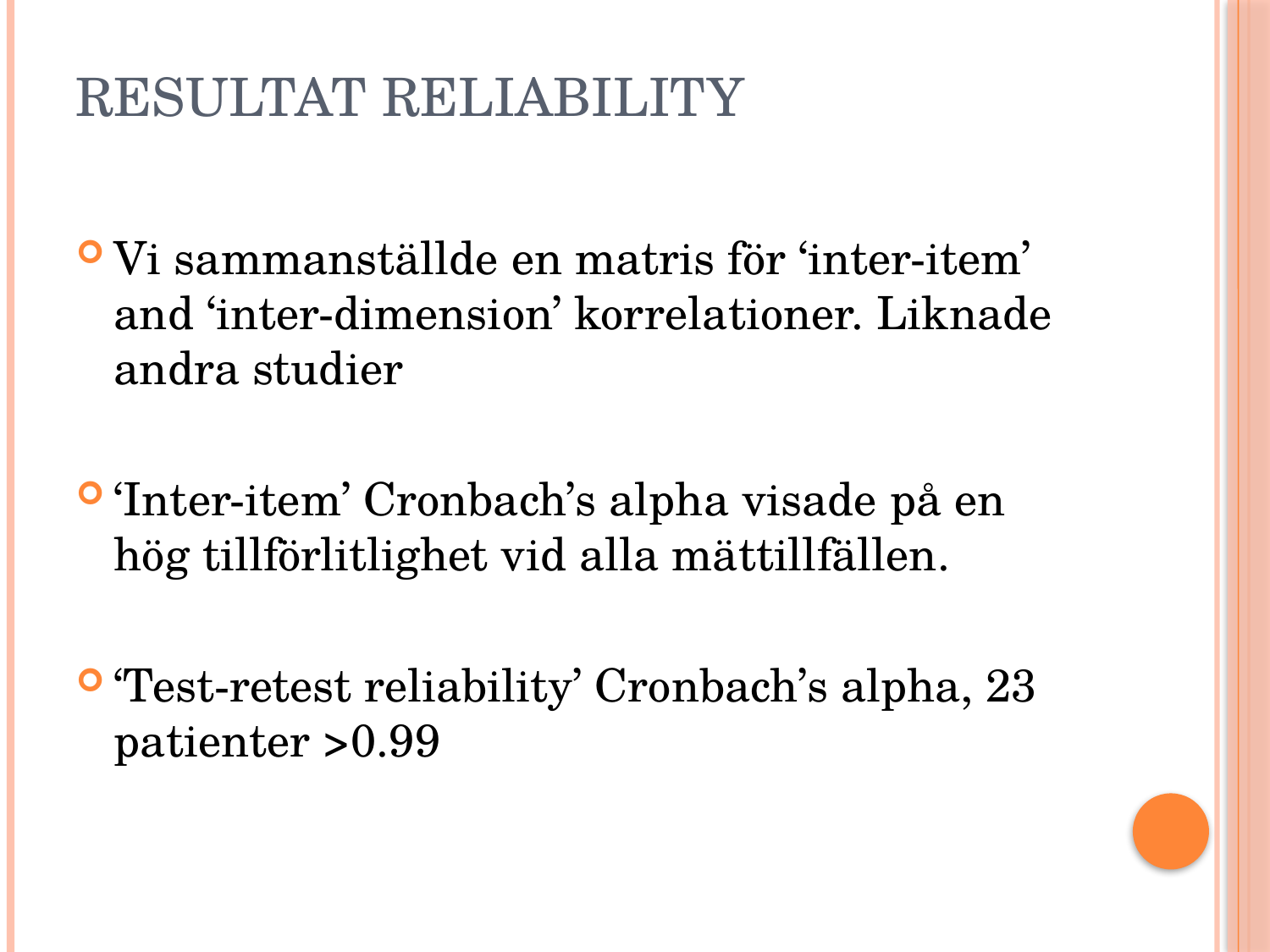

# Resultat Reliability
Vi sammanställde en matris för ‘inter-item’ and ‘inter-dimension’ korrelationer. Liknade andra studier

‘Inter-item’ Cronbach’s alpha visade på en hög tillförlitlighet vid alla mättillfällen.

‘Test-retest reliability’ Cronbach’s alpha, 23 patienter >0.99